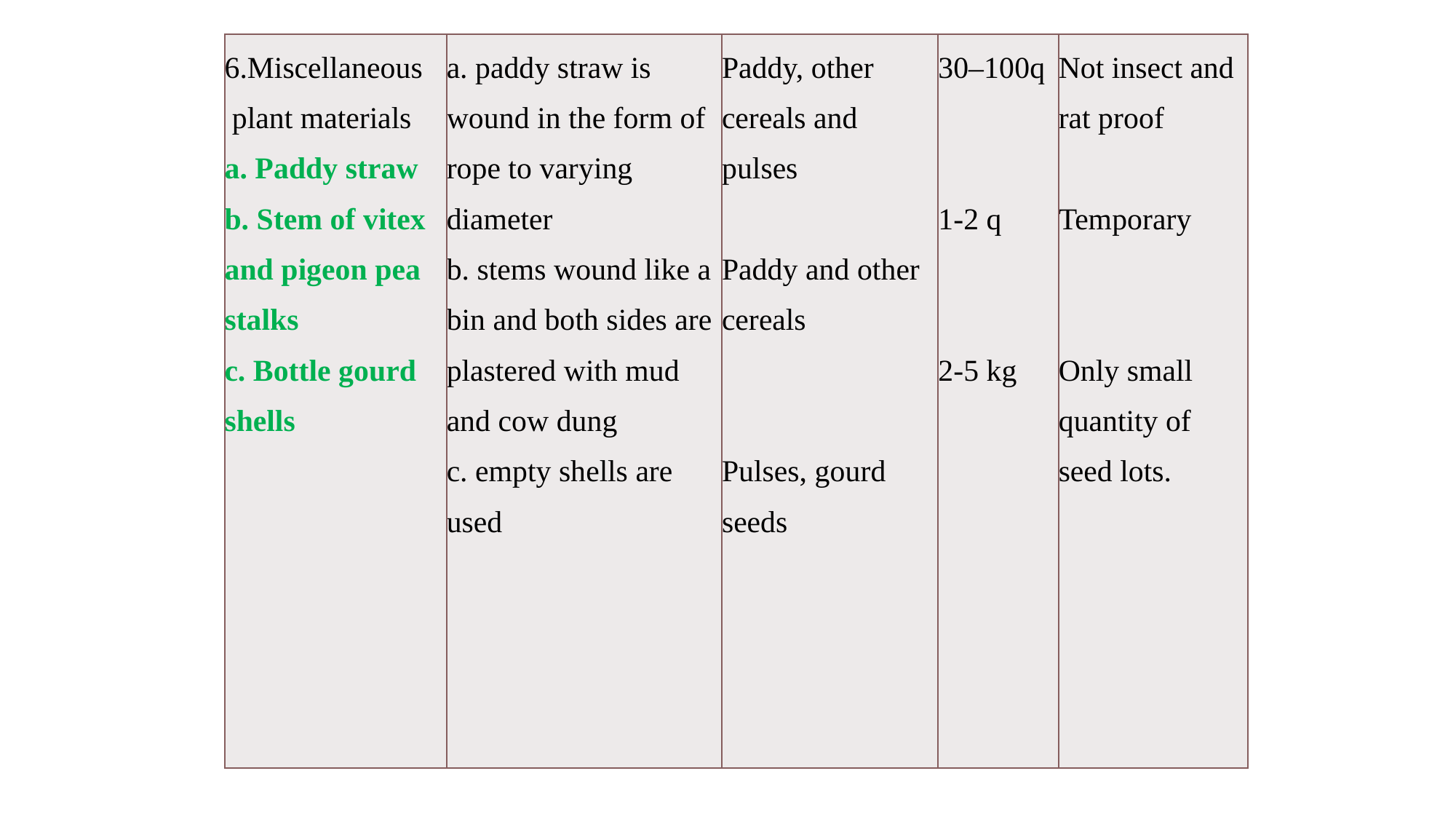

| 6.Miscellaneous  plant materials a. Paddy straw b. Stem of vitex and pigeon pea stalks c. Bottle gourd shells | a. paddy straw is wound in the form of rope to varying diameter b. stems wound like a bin and both sides are plastered with mud and cow dung  c. empty shells are used | Paddy, other cereals and pulses Paddy and other cereals Pulses, gourd seeds | 30–100q     1-2 q     2-5 kg | Not insect and rat proof   Temporary     Only small  quantity of seed lots. |
| --- | --- | --- | --- | --- |